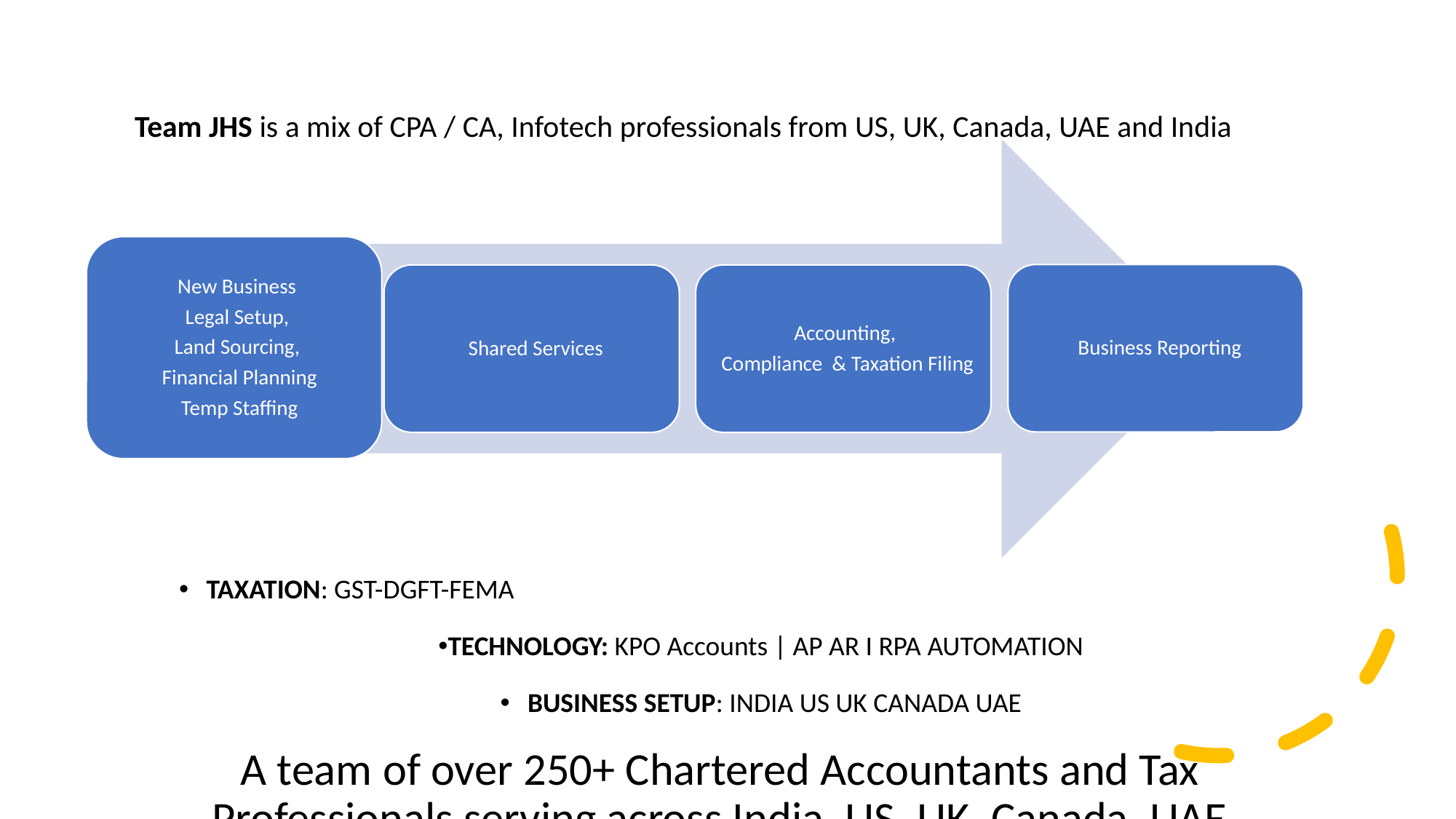

Team JHS is a mix of CPA / CA, Infotech professionals from US, UK, Canada, UAE and India
Business Reporting
Shared Services
Accounting,
Compliance  & Taxation Filing
New Business
Legal Setup,
Land Sourcing,
Financial Planning
Temp Staffing

TAXATION: GST-DGFT-FEMA
TECHNOLOGY: KPO Accounts | AP AR I RPA AUTOMATION
BUSINESS SETUP: INDIA US UK CANADA UAE
A team of over 250+ Chartered Accountants and Tax Professionals serving across India, US, UK, Canada, UAE